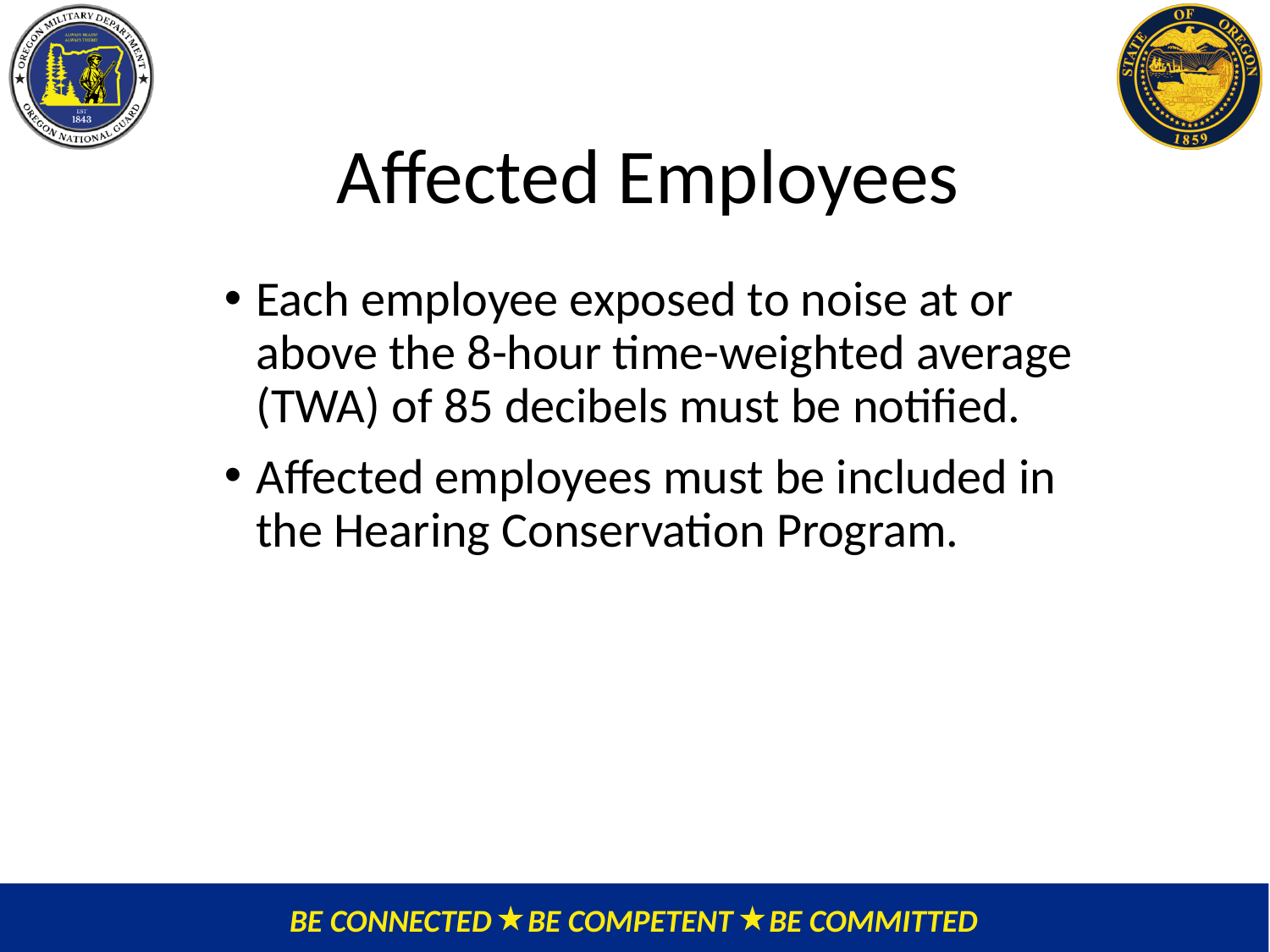

# Affected Employees
Each employee exposed to noise at or above the 8-hour time-weighted average (TWA) of 85 decibels must be notified.
Affected employees must be included in the Hearing Conservation Program.